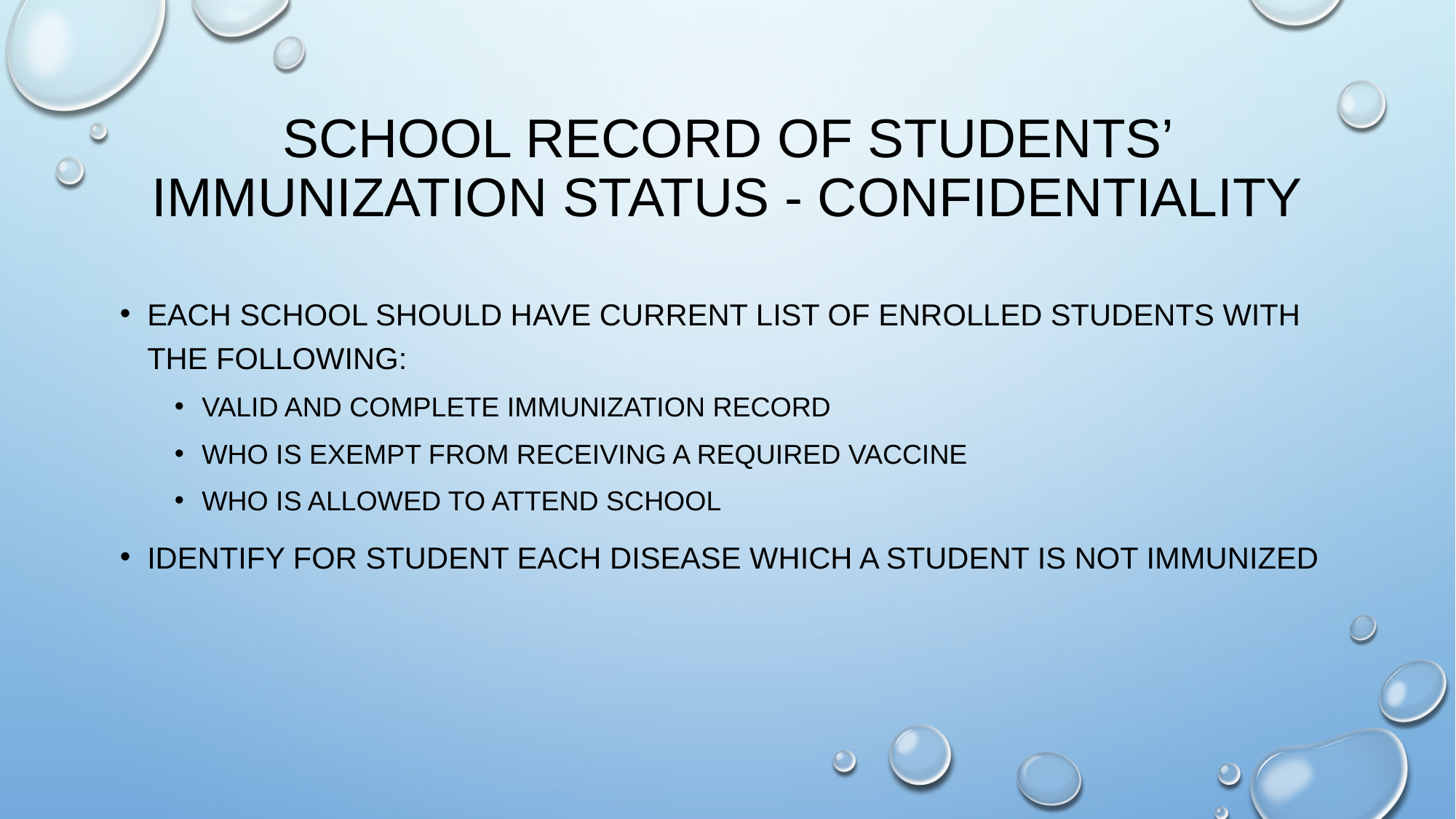

# School record of students’ immunization status - confidentiality
Each school should have current list of enrolled students with the following:
Valid and complete immunization record
Who is exempt from receiving a required vaccine
Who is allowed to attend school
Identify for student each disease which a student is not immunized